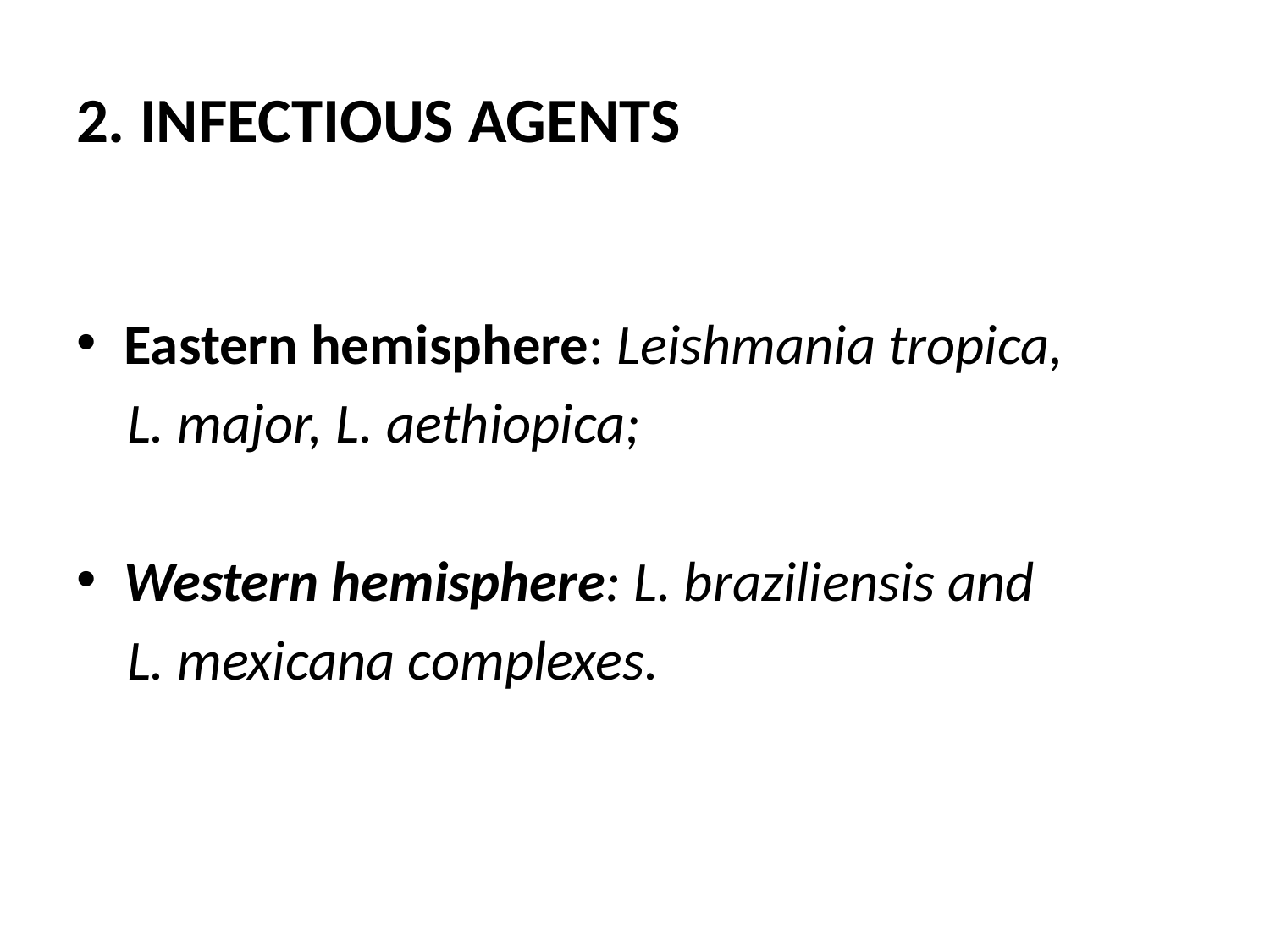

# 2. INFECTIOUS AGENTS

Eastern hemisphere: Leishmania tropica,
    L. major, L. aethiopica;

Western hemisphere: L. braziliensis and
    L. mexicana complexes.